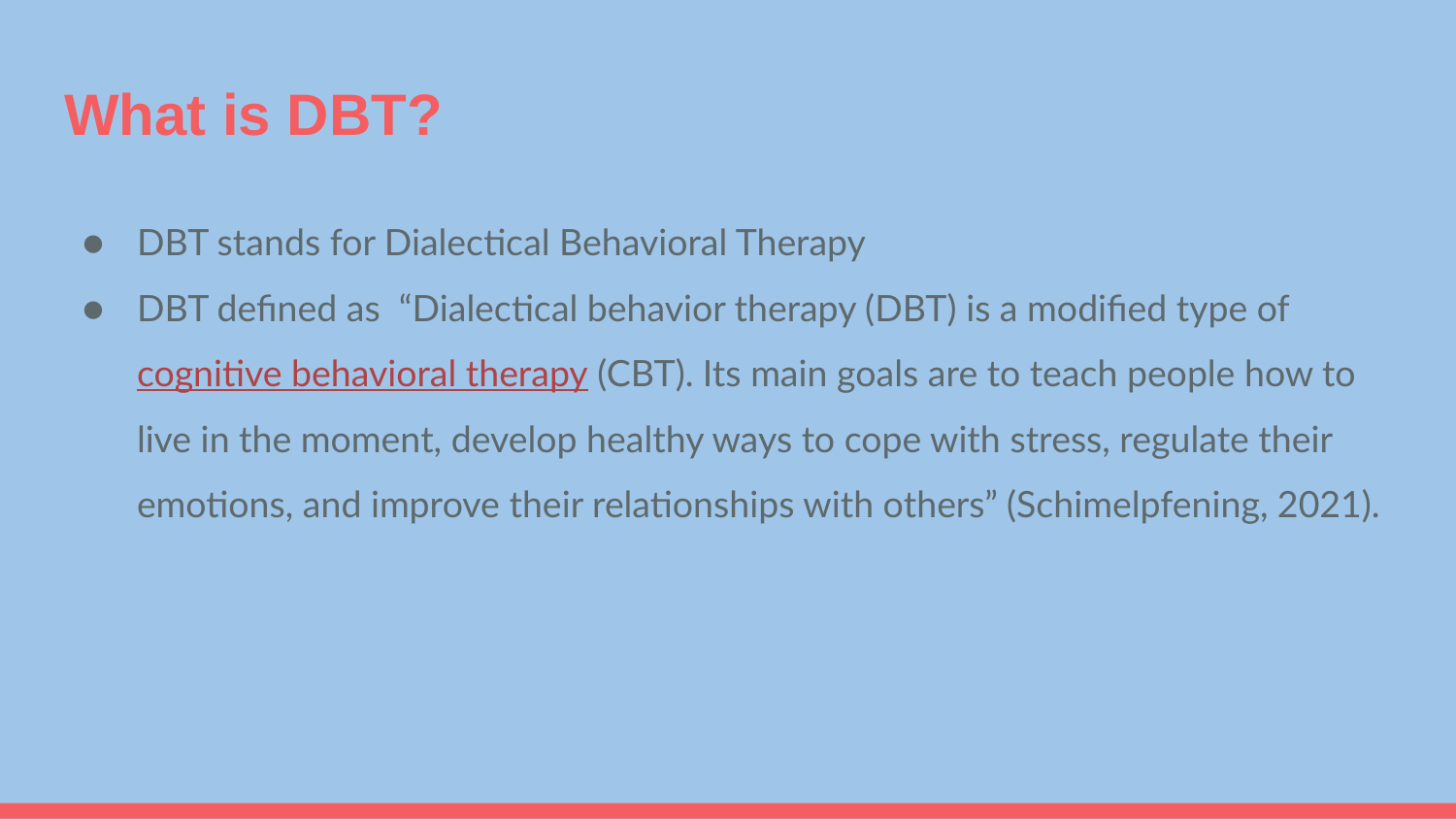

# What is DBT?
DBT stands for Dialectical Behavioral Therapy
DBT defined as  “Dialectical behavior therapy (DBT) is a modified type of cognitive behavioral therapy (CBT). Its main goals are to teach people how to live in the moment, develop healthy ways to cope with stress, regulate their emotions, and improve their relationships with others” (Schimelpfening, 2021).